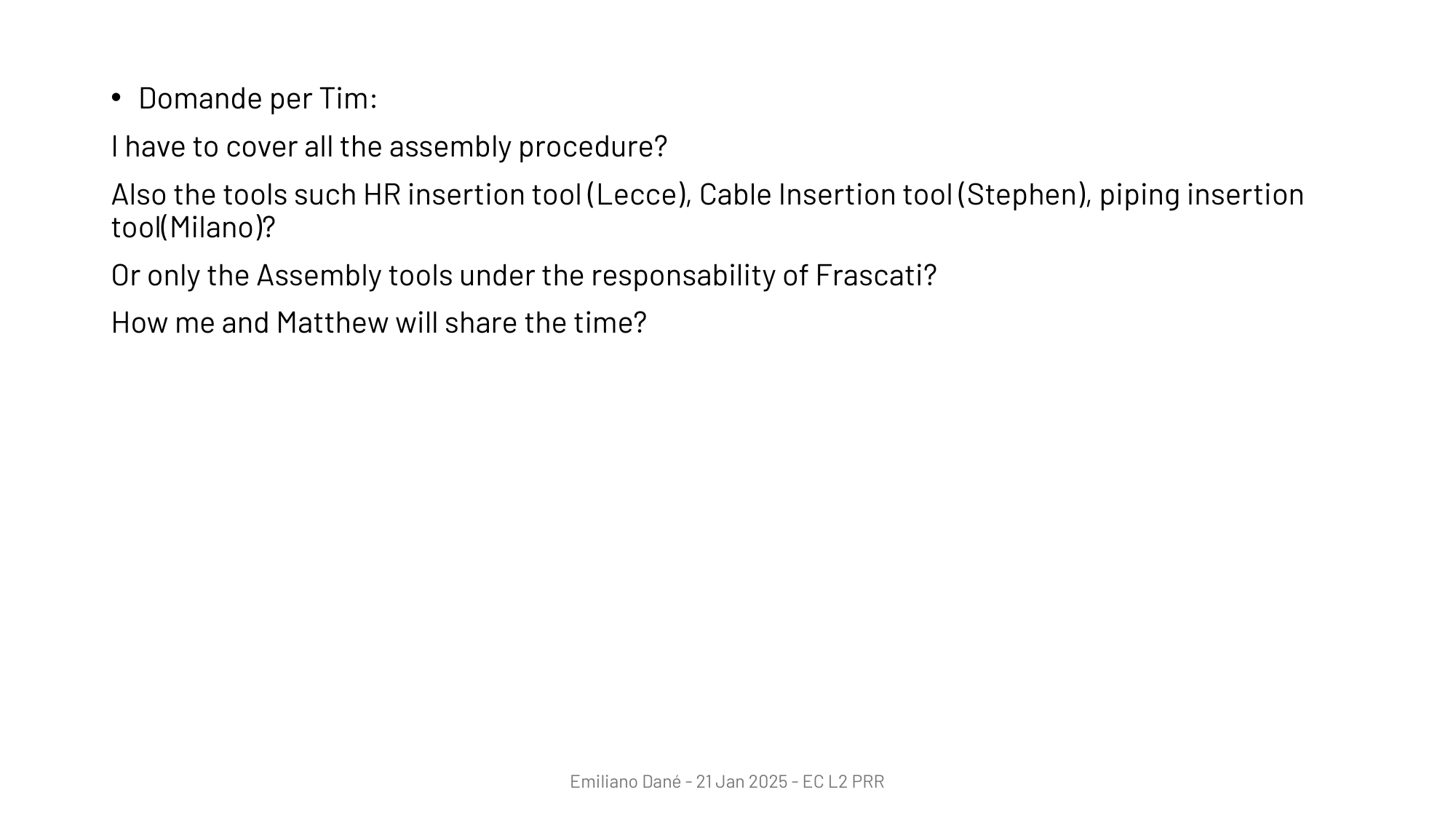

Domande per Tim:
I have to cover all the assembly procedure?
Also the tools such HR insertion tool (Lecce), Cable Insertion tool (Stephen), piping insertion tool(Milano)?
Or only the Assembly tools under the responsability of Frascati?
How me and Matthew will share the time?
Emiliano Dané - 21 Jan 2025 - EC L2 PRR